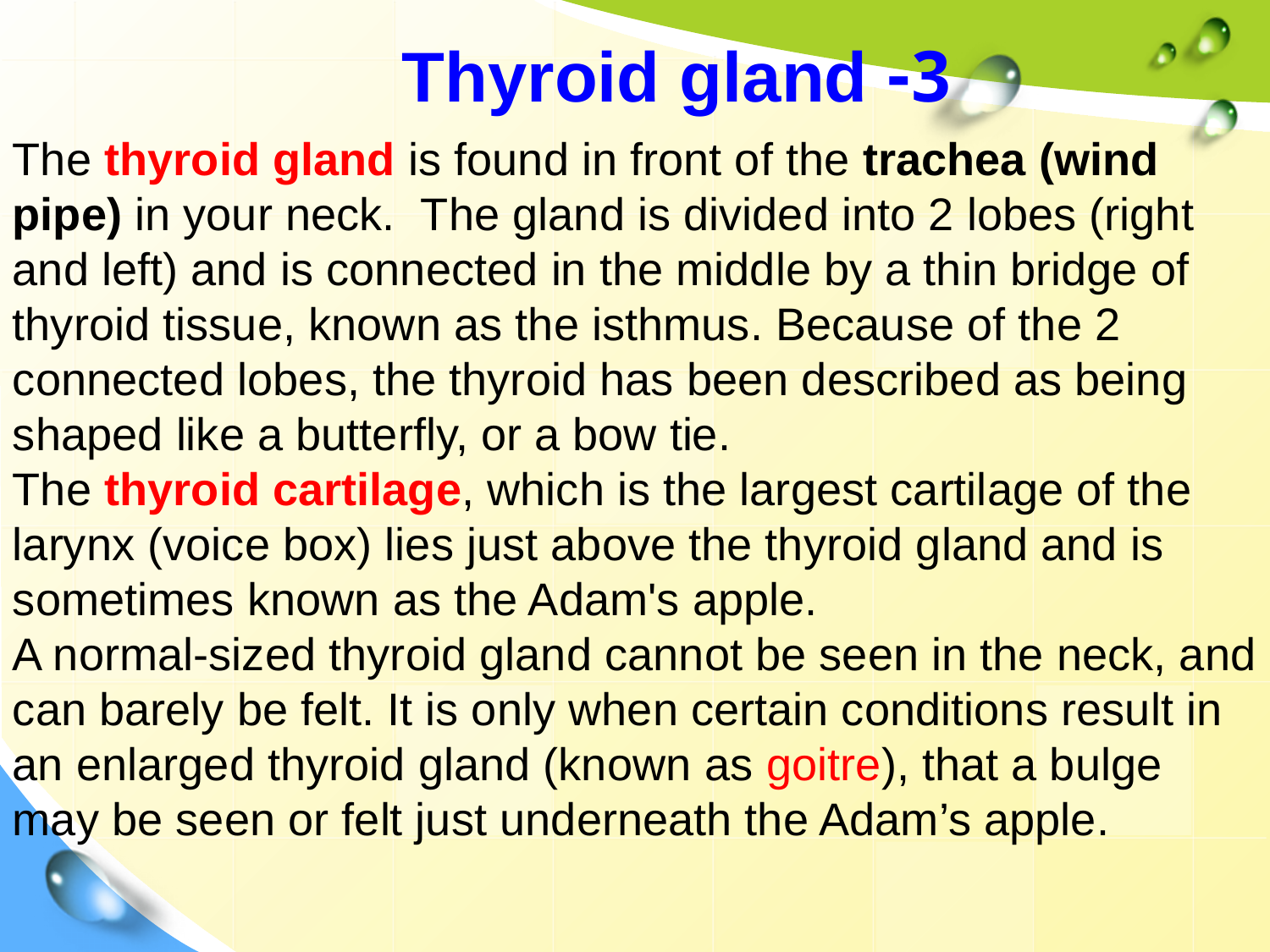

3- Thyroid gland
The thyroid gland is found in front of the trachea (wind pipe) in your neck.  The gland is divided into 2 lobes (right and left) and is connected in the middle by a thin bridge of thyroid tissue, known as the isthmus. Because of the 2 connected lobes, the thyroid has been described as being shaped like a butterfly, or a bow tie.
The thyroid cartilage, which is the largest cartilage of the larynx (voice box) lies just above the thyroid gland and is sometimes known as the Adam's apple.
A normal-sized thyroid gland cannot be seen in the neck, and can barely be felt. It is only when certain conditions result in an enlarged thyroid gland (known as goitre), that a bulge may be seen or felt just underneath the Adam’s apple.